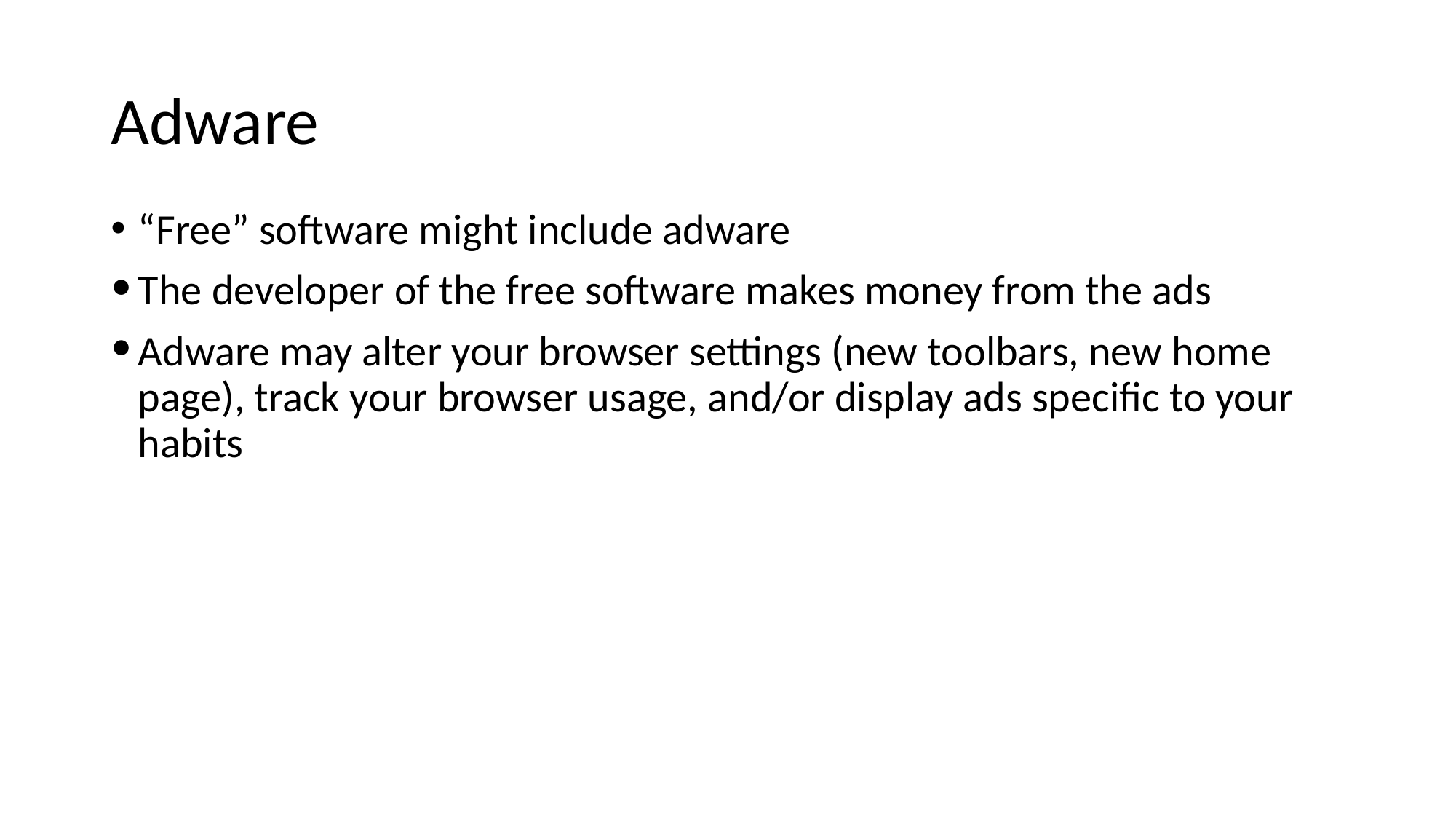

# Adware
“Free” software might include adware
The developer of the free software makes money from the ads
Adware may alter your browser settings (new toolbars, new home page), track your browser usage, and/or display ads specific to your habits